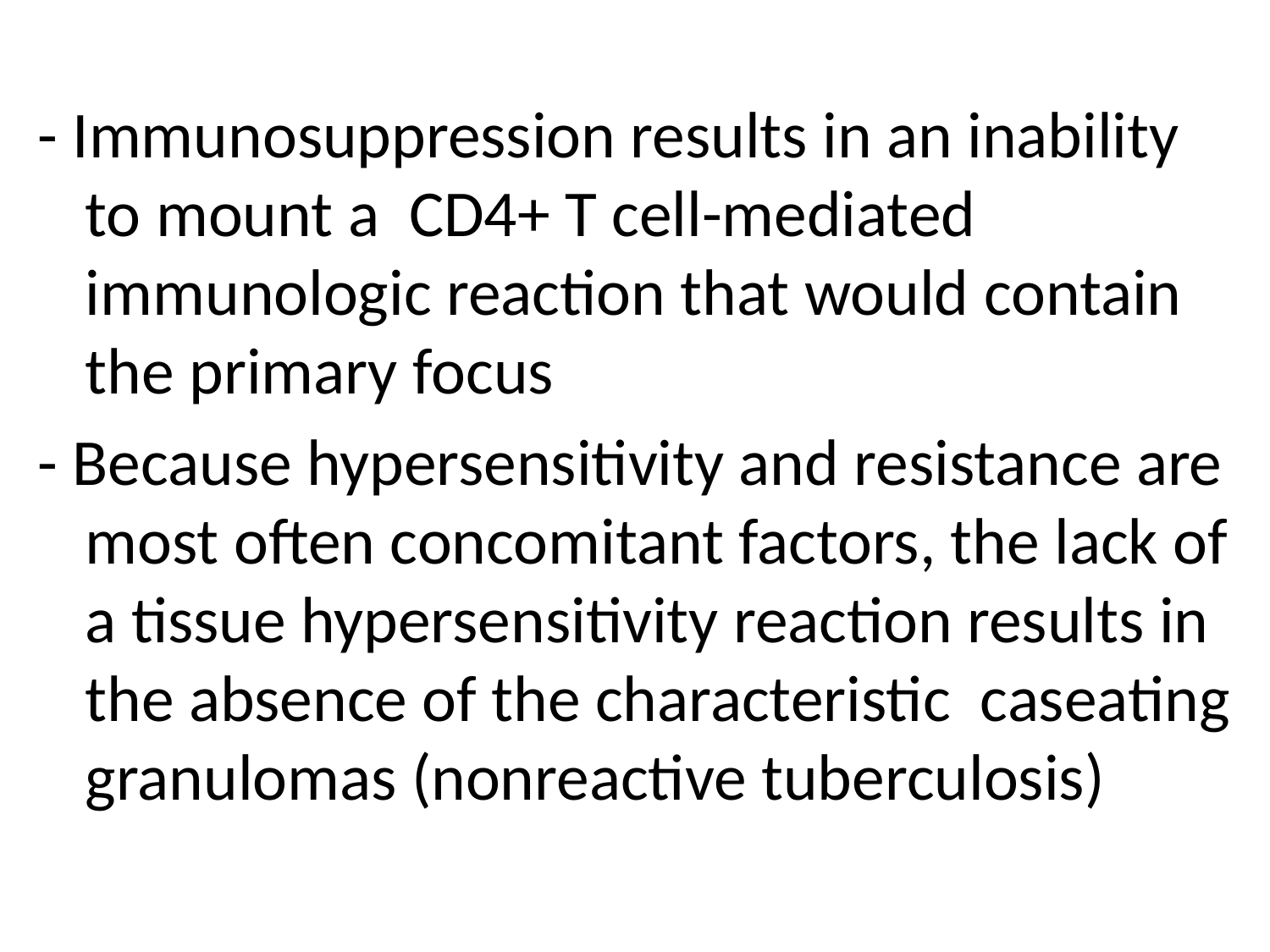

- Immunosuppression results in an inability to mount a  CD4+ T cell-mediated immunologic reaction that would contain the primary focus
- Because hypersensitivity and resistance are most often concomitant factors, the lack of a tissue hypersensitivity reaction results in the absence of the characteristic  caseating granulomas (nonreactive tuberculosis)